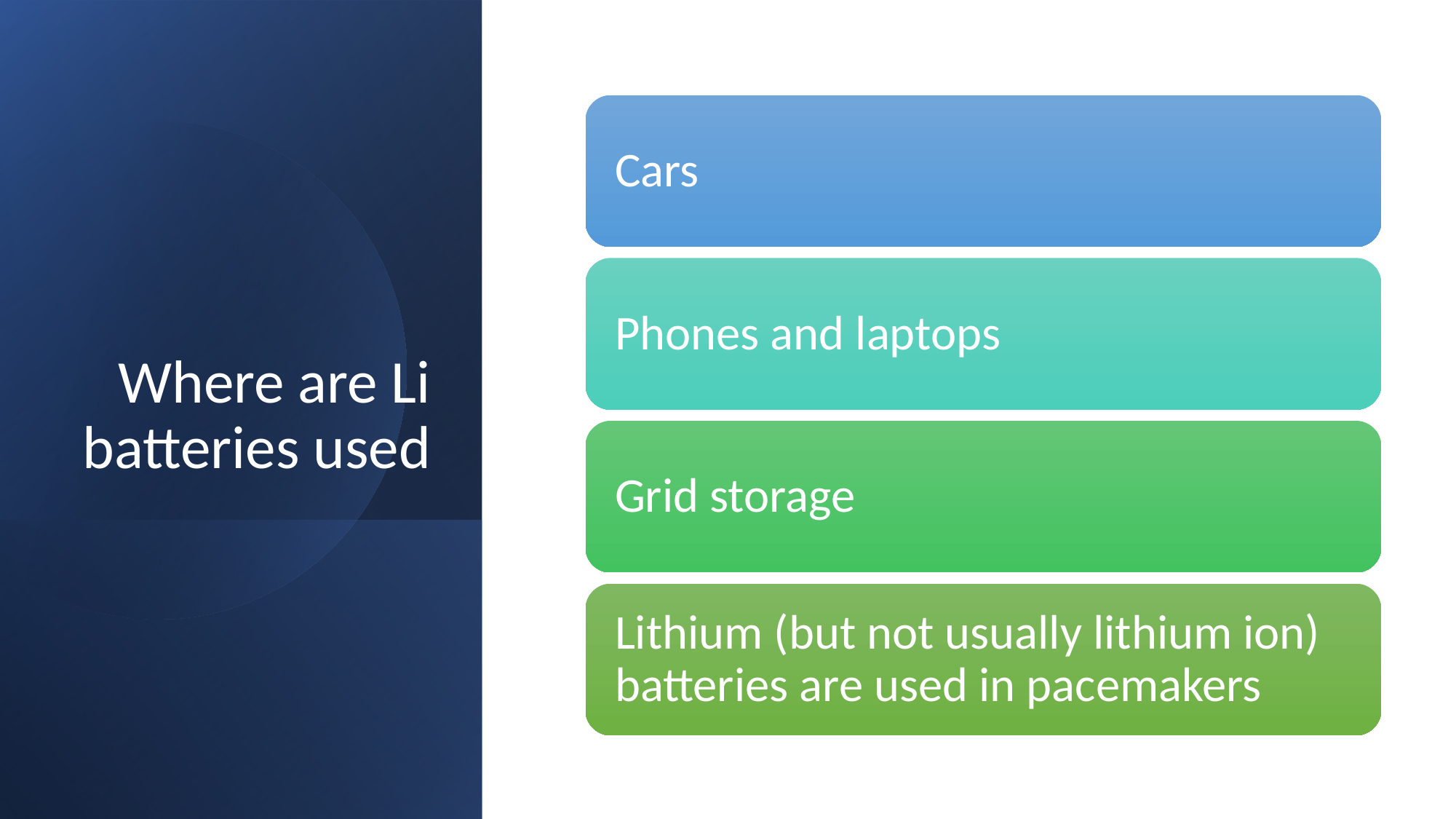

Cars
Phones and laptops
Grid storage
Lithium (but not usually lithium ion) batteries are used in pacemakers

# Where are Li batteries used